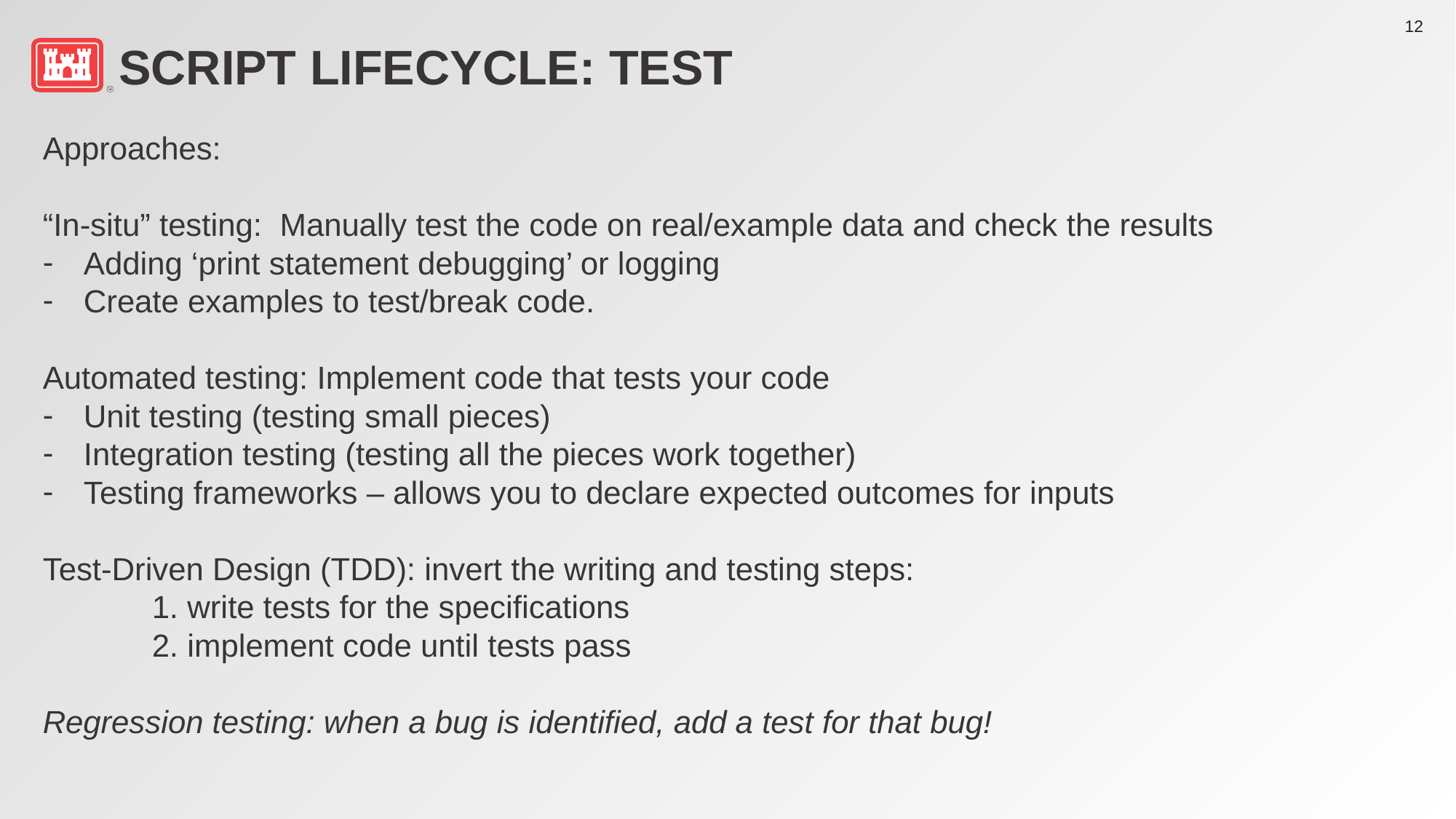

# Script Lifecycle: TEST
Approaches:

“In-situ” testing:  Manually test the code on real/example data and check the results
Adding ‘print statement debugging’ or logging
Create examples to test/break code.

Automated testing: Implement code that tests your code
Unit testing (testing small pieces)
Integration testing (testing all the pieces work together)
Testing frameworks – allows you to declare expected outcomes for inputs

Test-Driven Design (TDD): invert the writing and testing steps:
	1. write tests for the specifications
	2. implement code until tests pass

Regression testing: when a bug is identified, add a test for that bug!